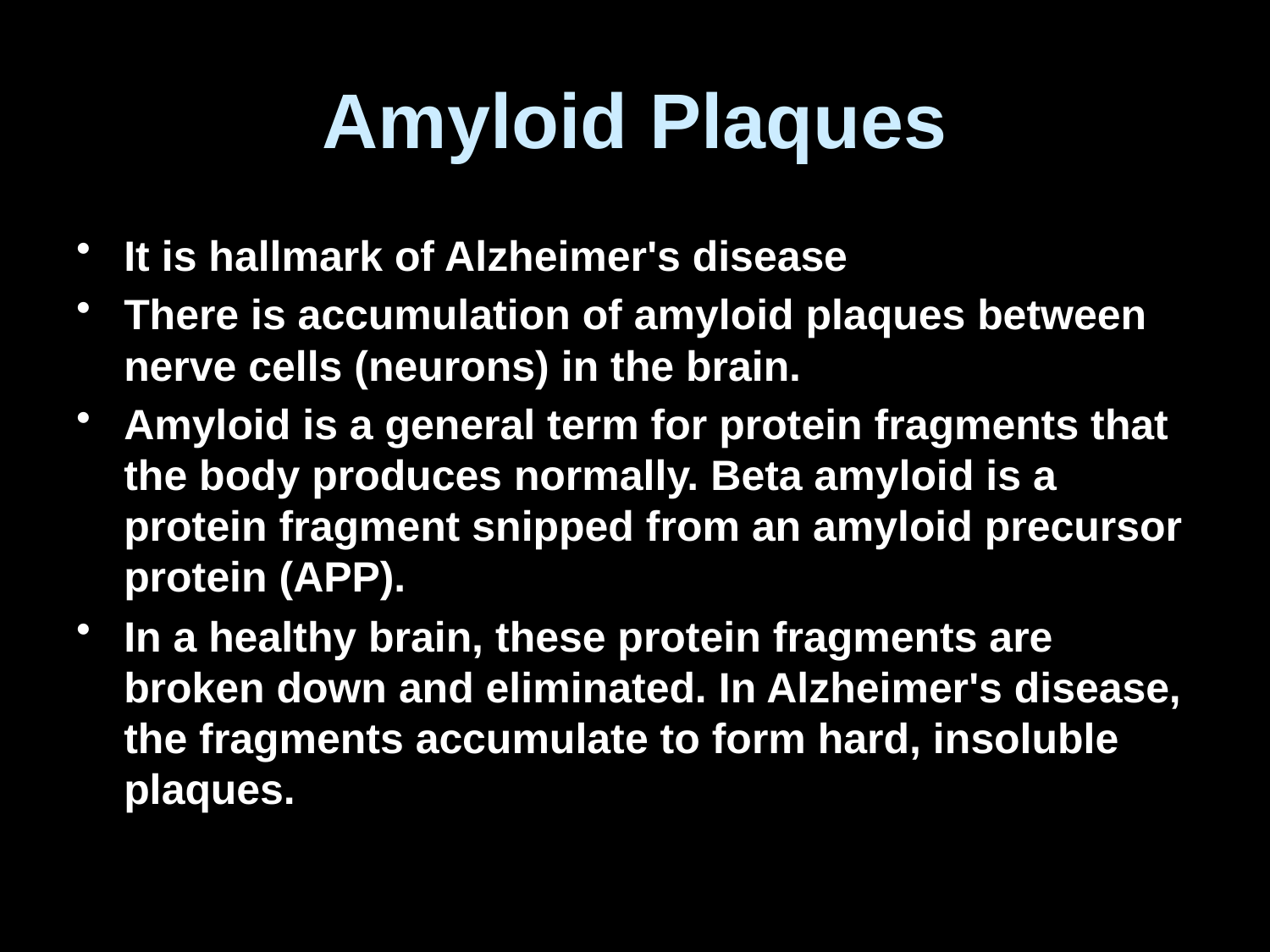

# Amyloid Plaques
It is hallmark of Alzheimer's disease
There is accumulation of amyloid plaques between nerve cells (neurons) in the brain.
Amyloid is a general term for protein fragments that the body produces normally. Beta amyloid is a protein fragment snipped from an amyloid precursor protein (APP).
In a healthy brain, these protein fragments are broken down and eliminated. In Alzheimer's disease, the fragments accumulate to form hard, insoluble plaques.